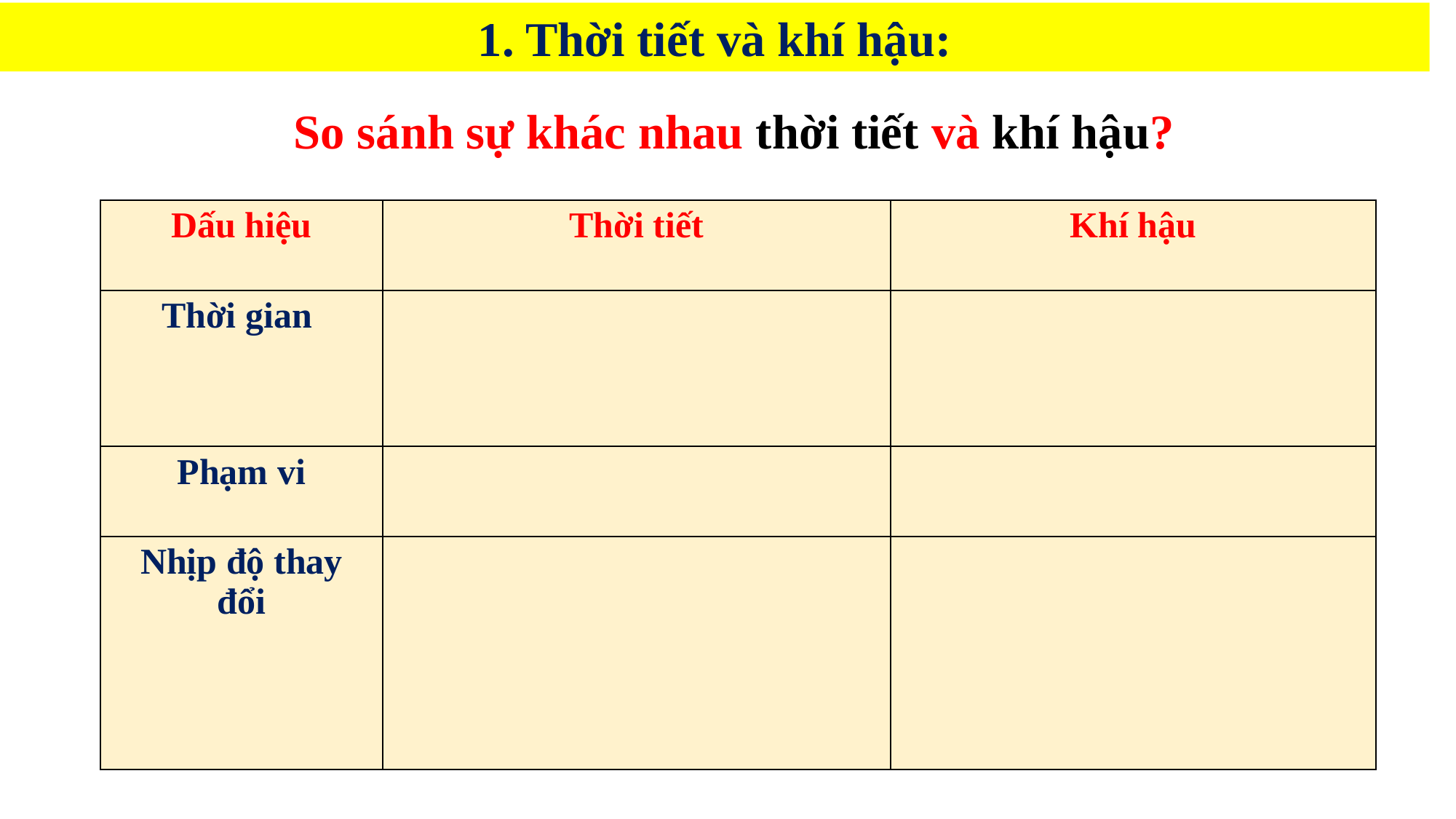

1. Thời tiết và khí hậu:
So sánh sự khác nhau thời tiết và khí hậu?

| Dấu hiệu | Thời tiết | Khí hậu |
| --- | --- | --- |
| Thời gian |  |  |
| Phạm vi |  |  |
| Nhịp độ thay đổi |  |  |